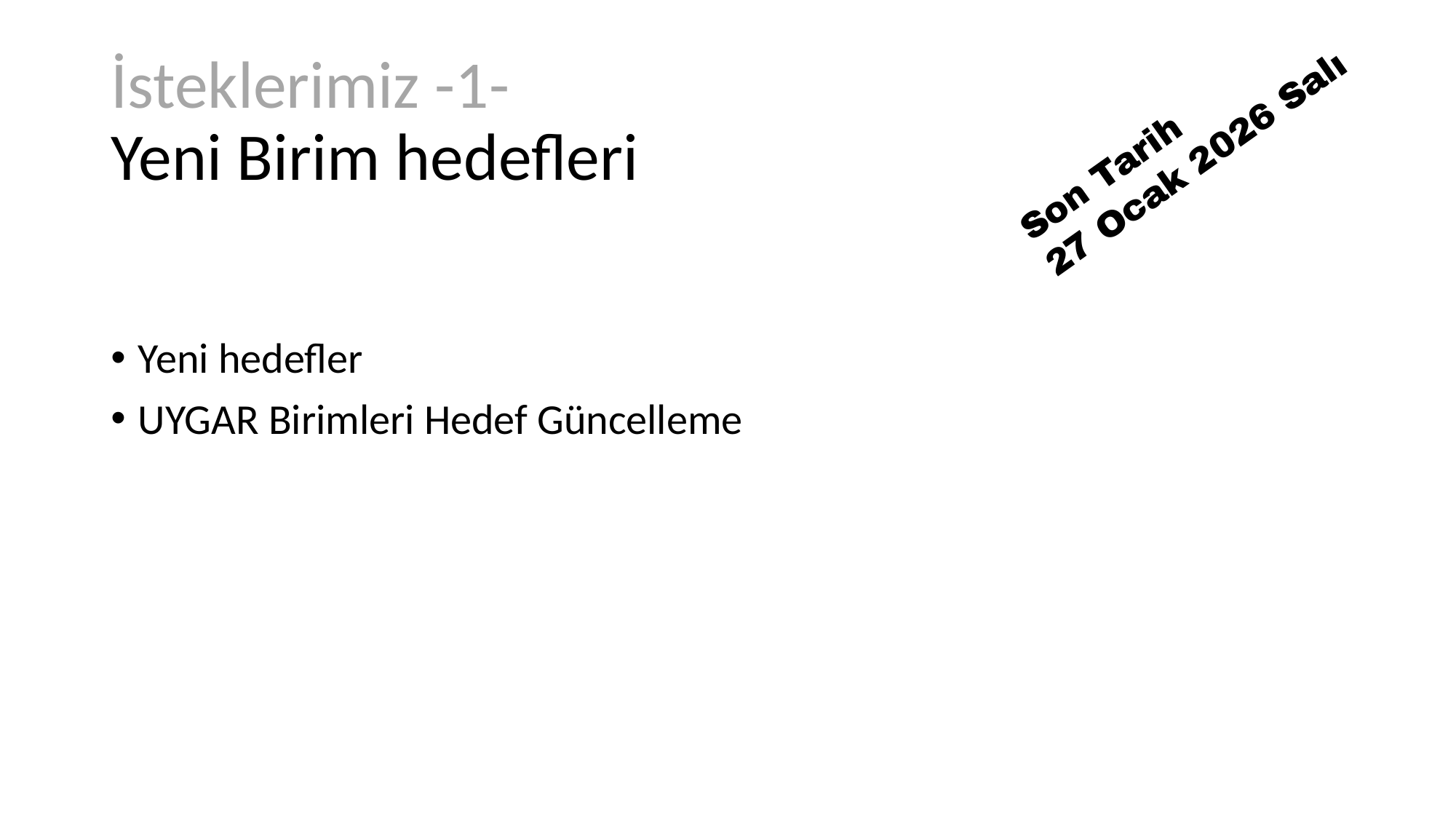

# İsteklerimiz -1- Yeni Birim hedefleri
Son Tarih
27 Ocak 2026 Salı
Yeni hedefler
UYGAR Birimleri Hedef Güncelleme